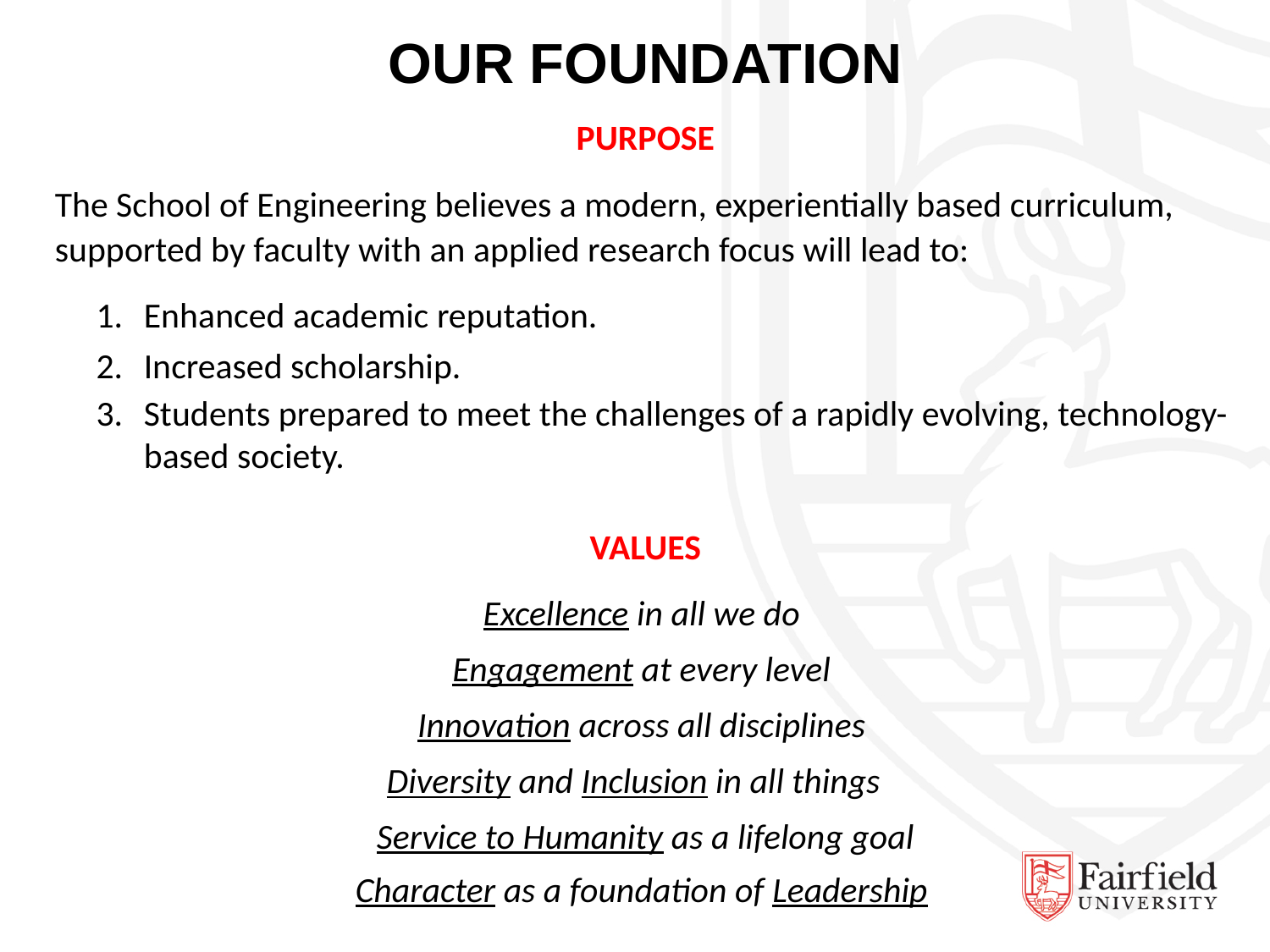

OUR FOUNDATION
PURPOSE
The School of Engineering believes a modern, experientially based curriculum, supported by faculty with an applied research focus will lead to:
Enhanced academic reputation.
Increased scholarship.
Students prepared to meet the challenges of a rapidly evolving, technology-based society.

VALUES
Excellence in all we do
Engagement at every level
Innovation across all disciplines
Diversity and Inclusion in all things
Service to Humanity as a lifelong goal
Character as a foundation of Leadership